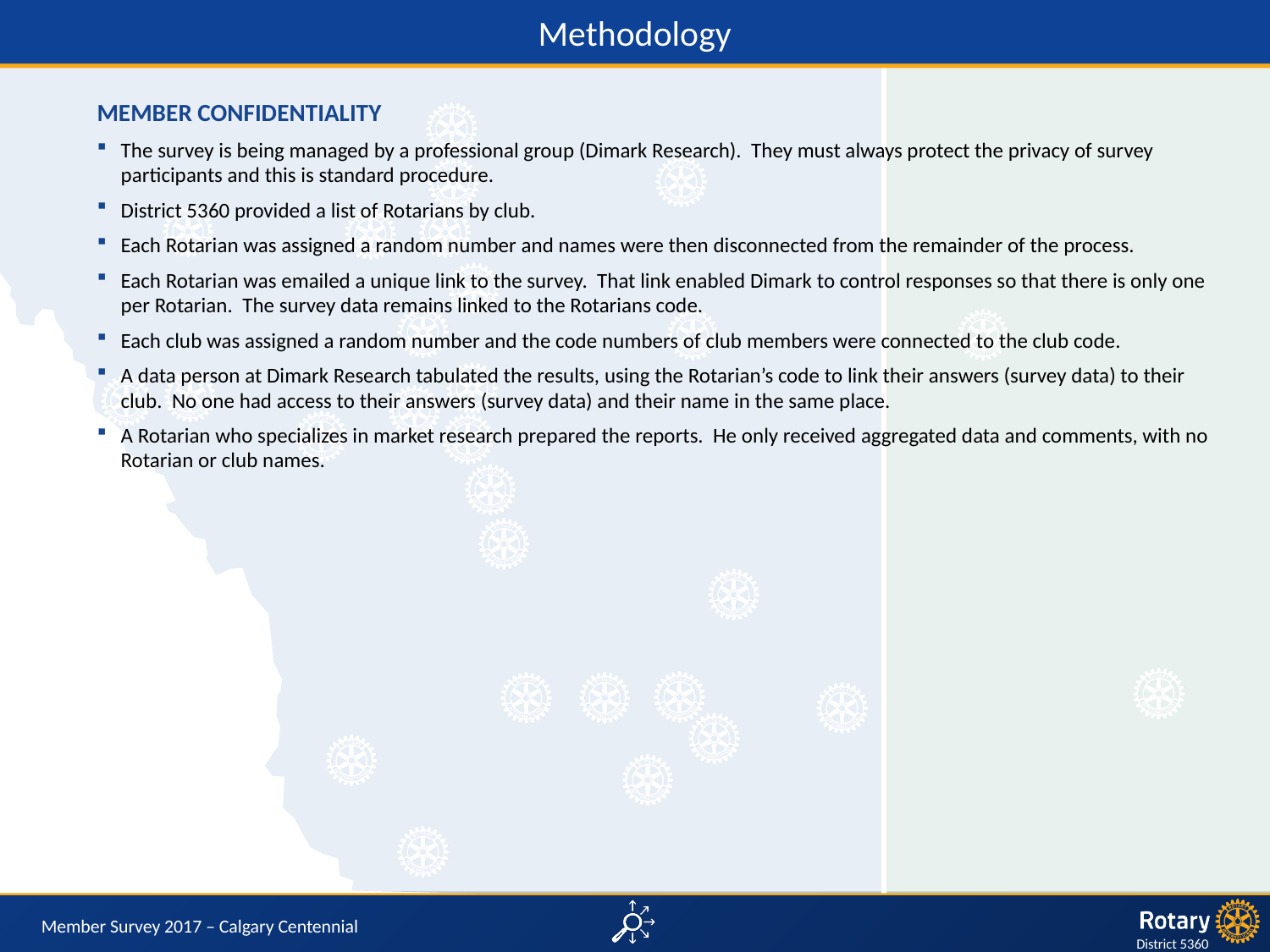

Methodology
MEMBER CONFIDENTIALITY
The survey is being managed by a professional group (Dimark Research).  They must always protect the privacy of survey participants and this is standard procedure.
District 5360 provided a list of Rotarians by club.
Each Rotarian was assigned a random number and names were then disconnected from the remainder of the process.
Each Rotarian was emailed a unique link to the survey.  That link enabled Dimark to control responses so that there is only one per Rotarian.  The survey data remains linked to the Rotarians code.
Each club was assigned a random number and the code numbers of club members were connected to the club code.
A data person at Dimark Research tabulated the results, using the Rotarian’s code to link their answers (survey data) to their club.  No one had access to their answers (survey data) and their name in the same place.
A Rotarian who specializes in market research prepared the reports.  He only received aggregated data and comments, with no Rotarian or club names.